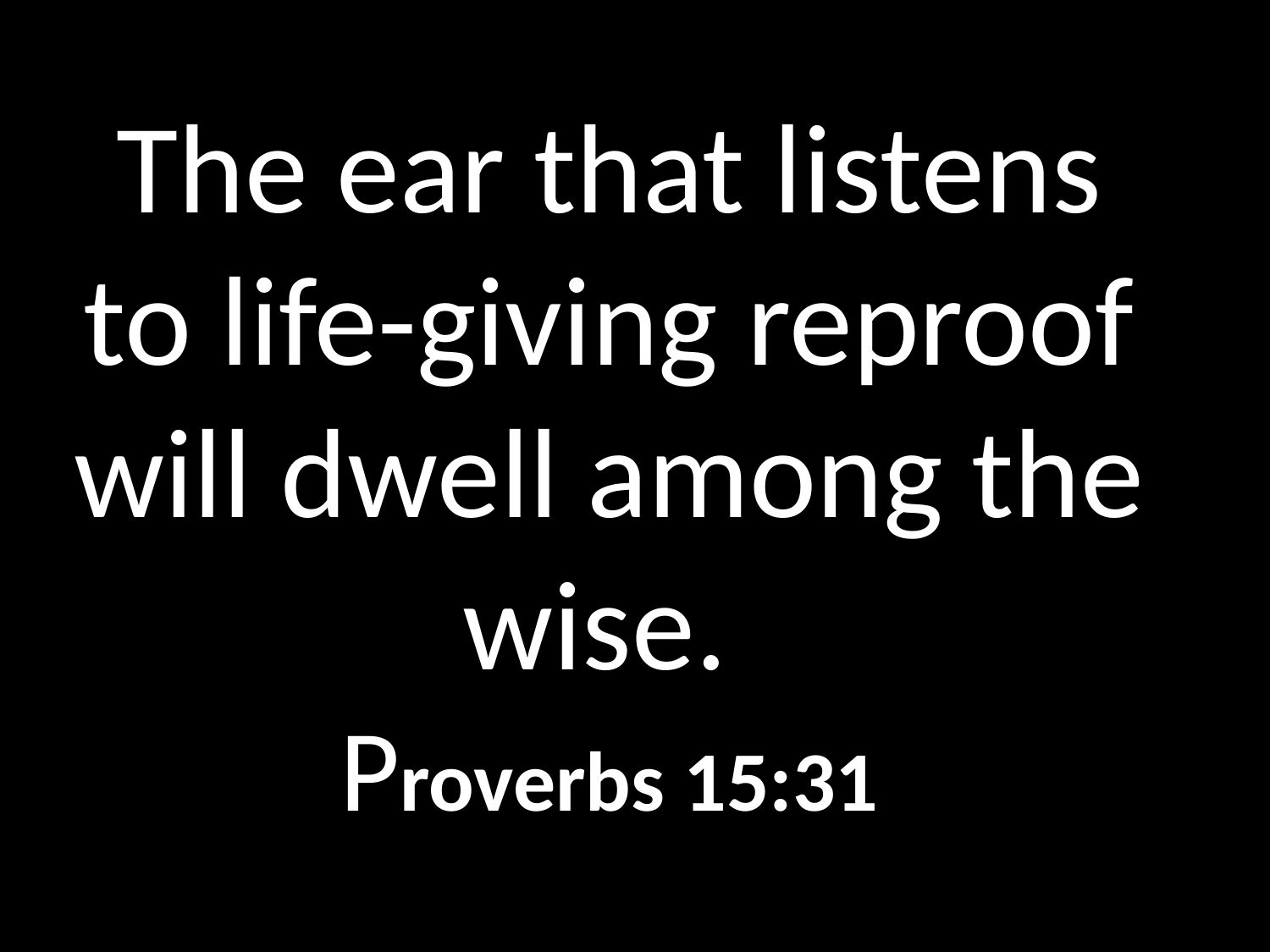

# The ear that listens to life-giving reproof will dwell among the wise.  Proverbs 15:31
GOD
GOD